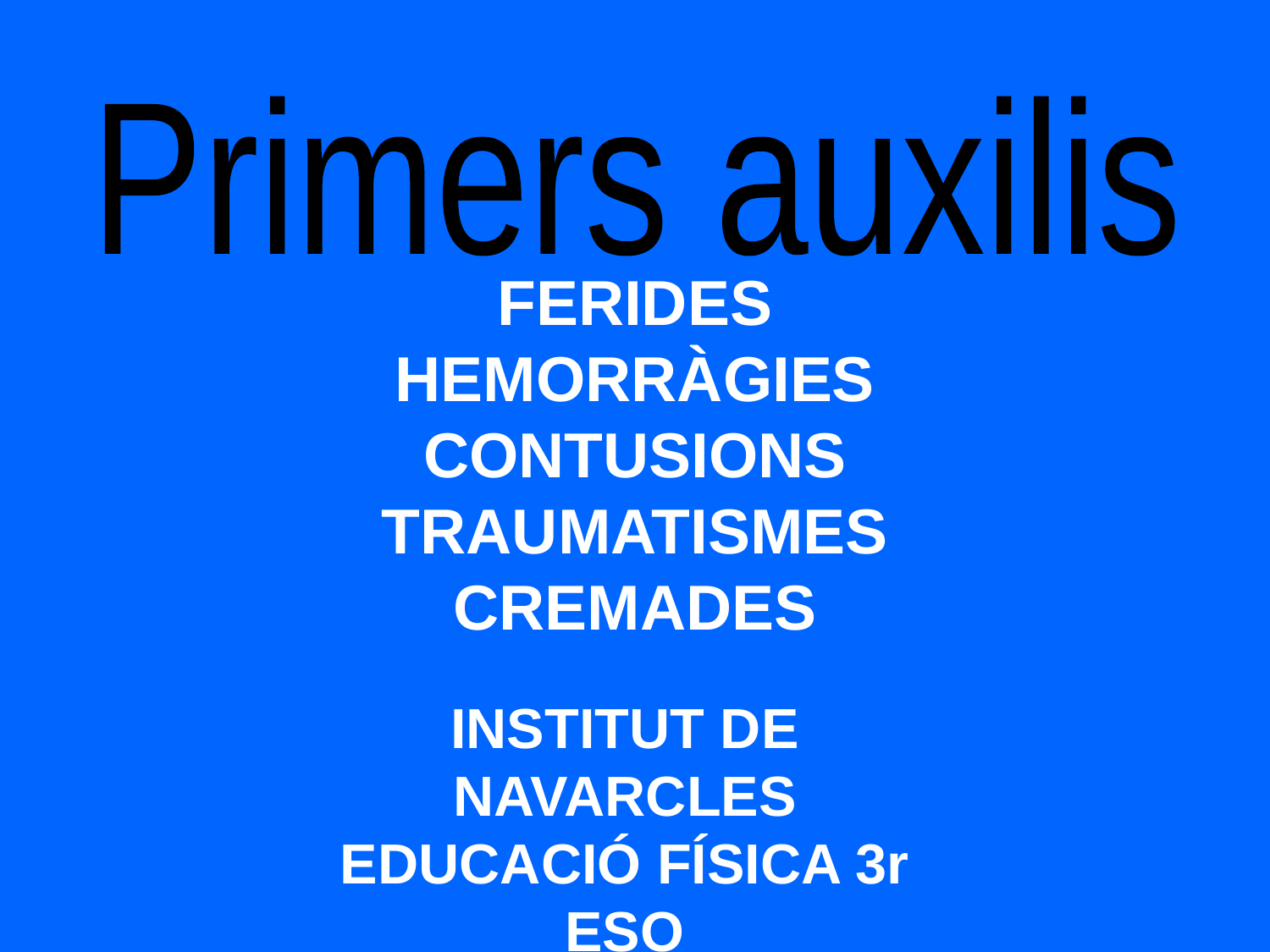

Primers auxilis
FERIDES
HEMORRÀGIES
CONTUSIONS
TRAUMATISMES
CREMADES
INSTITUT DE NAVARCLES
EDUCACIÓ FÍSICA 3r ESO
Pep Sànchez